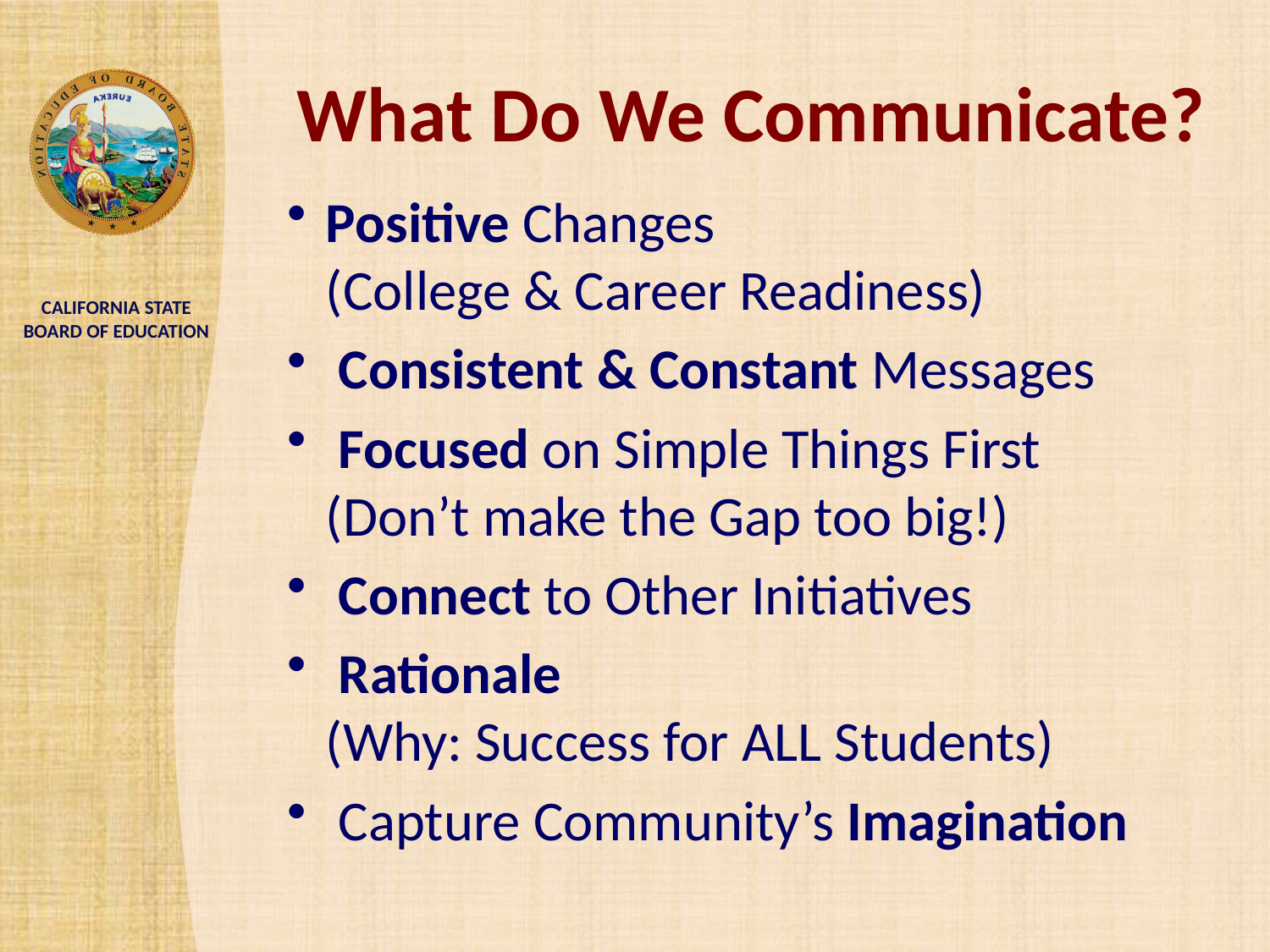

# What Do We Communicate?
Positive Changes				(College & Career Readiness)
 Consistent & Constant Messages
 Focused on Simple Things First 		(Don’t make the Gap too big!)
 Connect to Other Initiatives
 Rationale                                           	(Why: Success for ALL Students)
 Capture Community’s Imagination